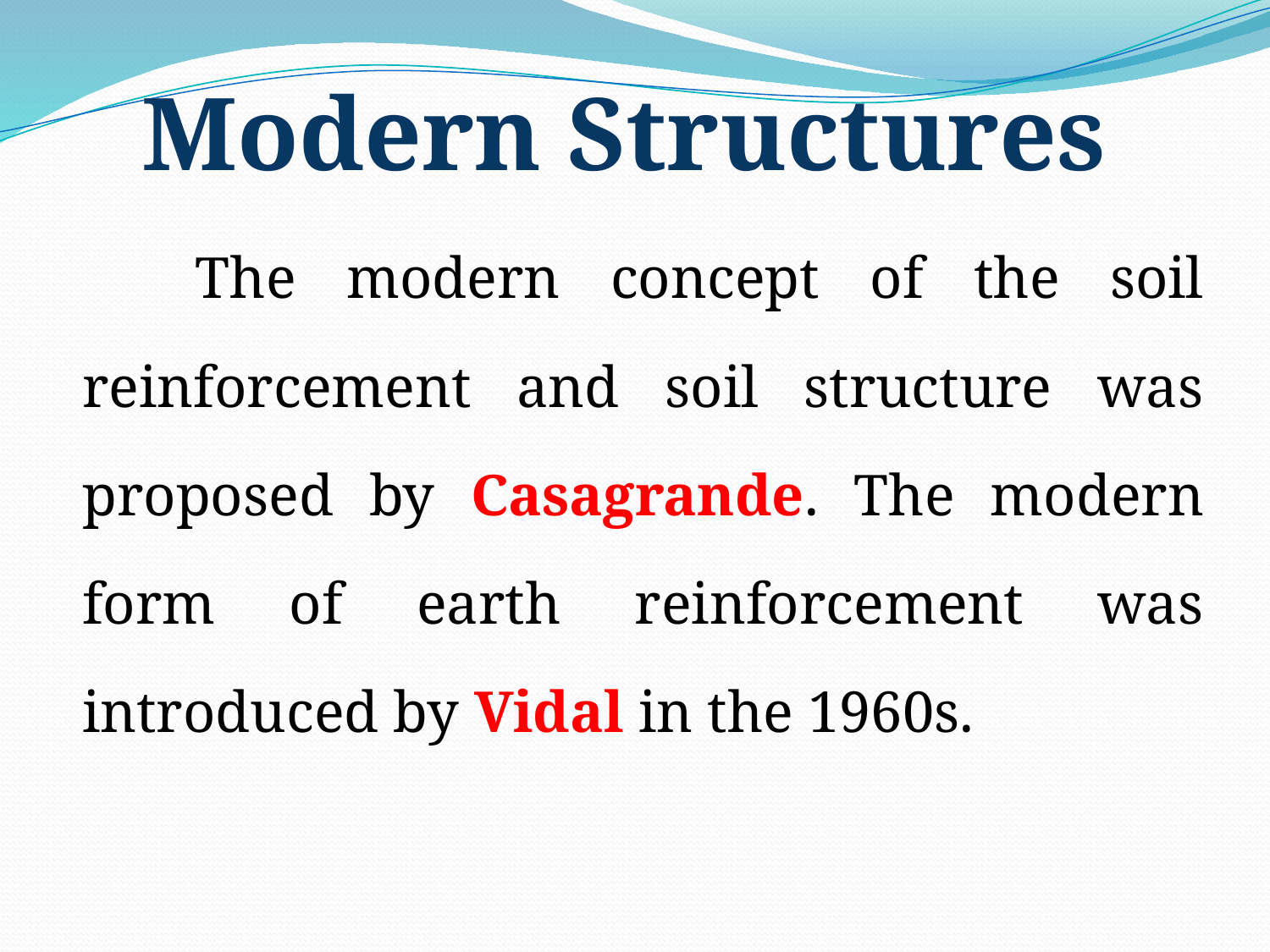

Modern Structures
   The modern concept of the soil reinforcement and soil structure was proposed by Casagrande. The modern form of earth reinforcement was introduced by Vidal in the 1960s.